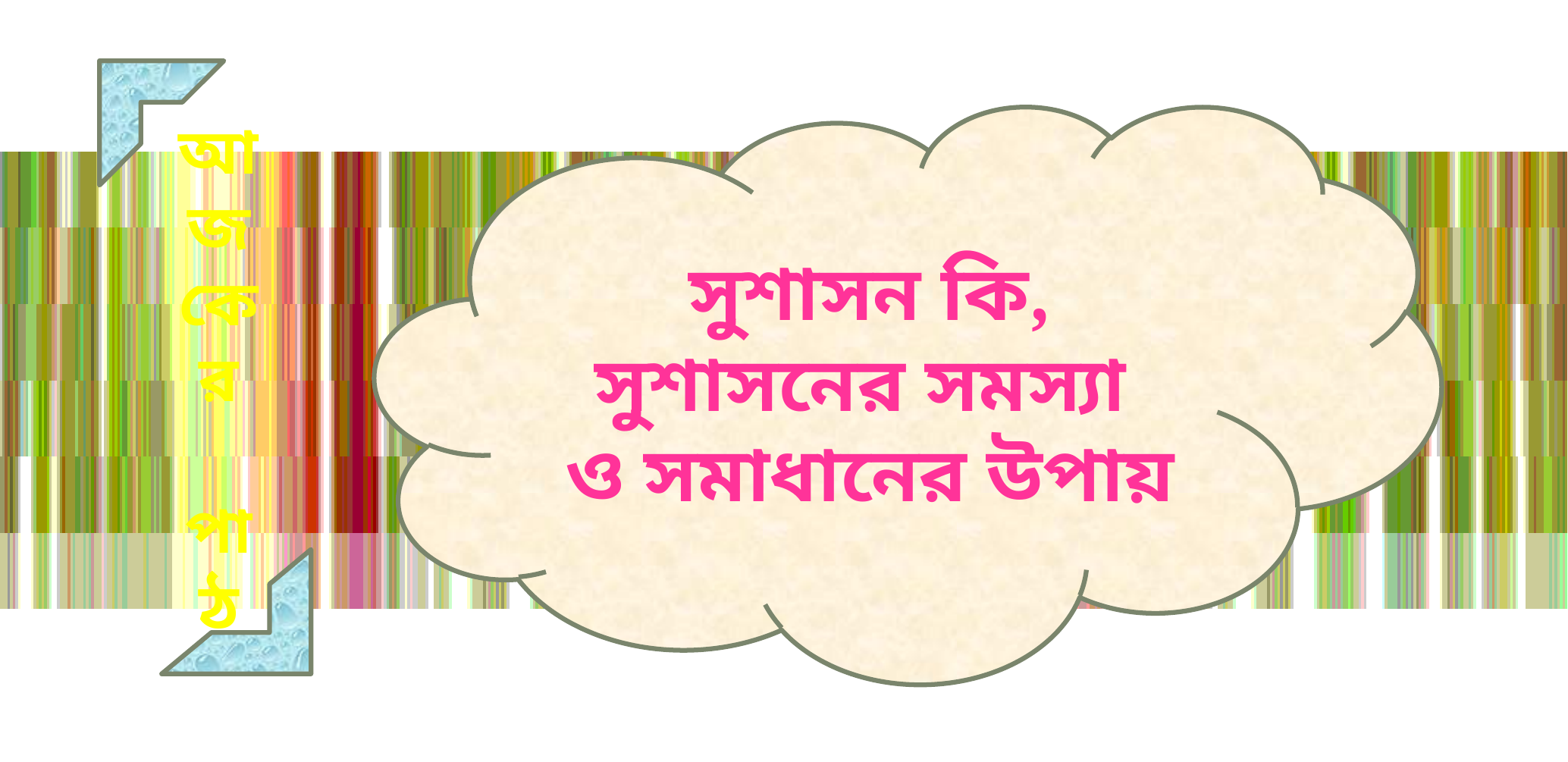

আ
জ
কে
র

পা
ঠ
সুশাসন কি,
সুশাসনের সমস্যা
ও সমাধানের উপায়